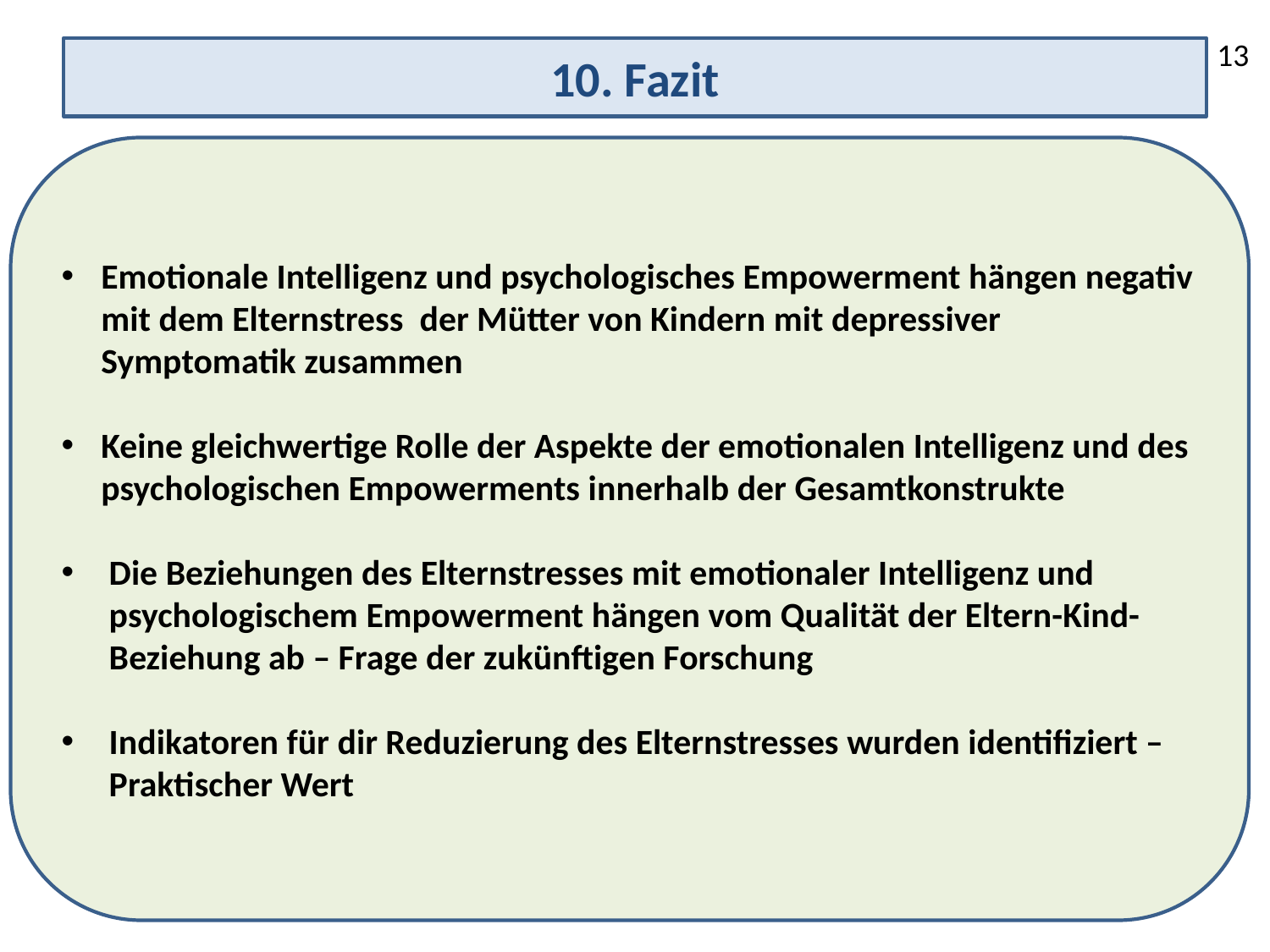

13
# 10. Fazit
Emotionale Intelligenz und psychologisches Empowerment hängen negativ mit dem Elternstress  der Mütter von Kindern mit depressiver Symptomatik zusammen

Keine gleichwertige Rolle der Aspekte der emotionalen Intelligenz und des psychologischen Empowerments innerhalb der Gesamtkonstrukte

Die Beziehungen des Elternstresses mit emotionaler Intelligenz und psychologischem Empowerment hängen vom Qualität der Eltern-Kind-Beziehung ab – Frage der zukünftigen Forschung

Indikatoren für dir Reduzierung des Elternstresses wurden identifiziert – Praktischer Wert